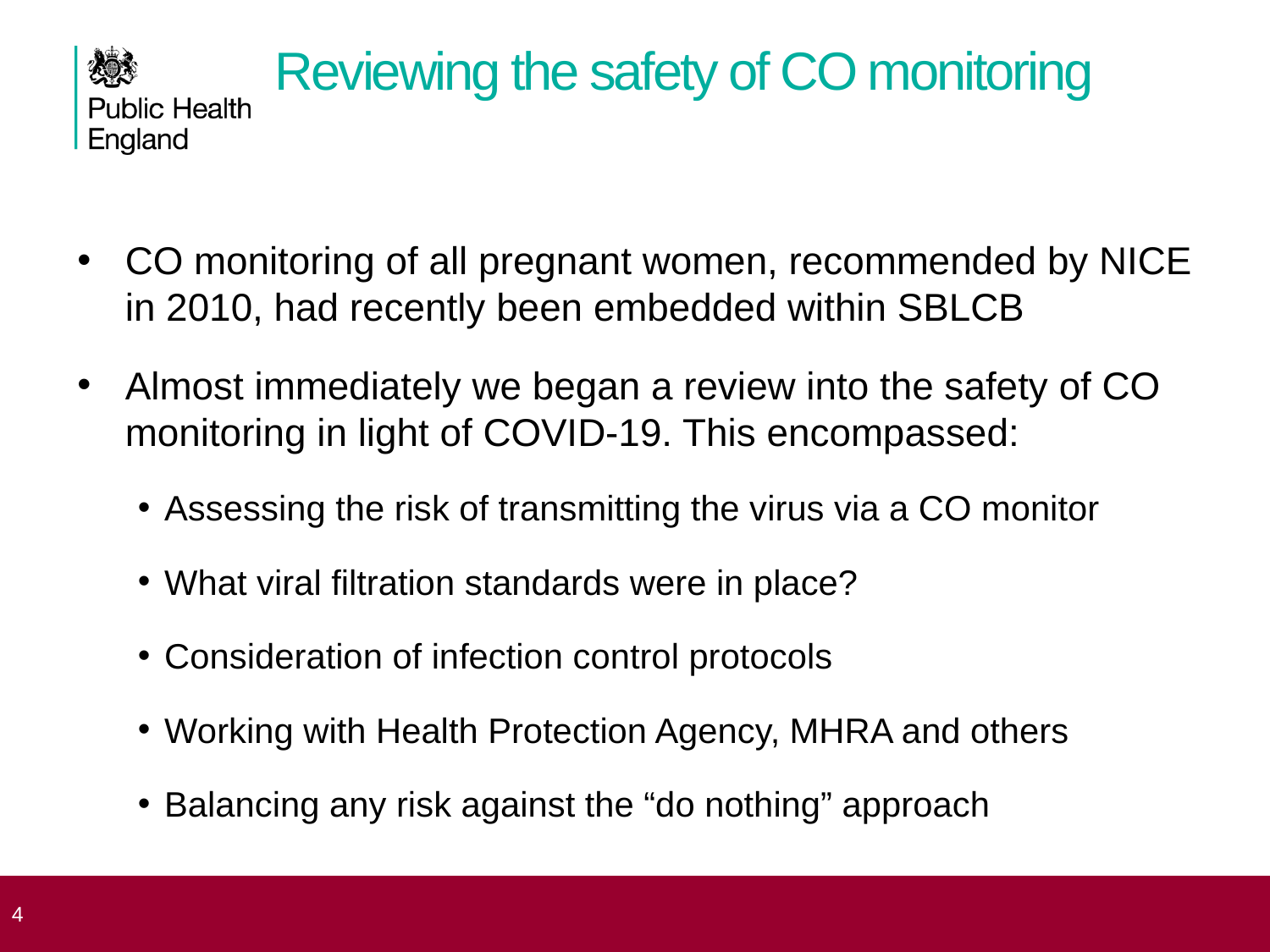

# Reviewing the safety of CO monitoring
CO monitoring of all pregnant women, recommended by NICE in 2010, had recently been embedded within SBLCB
Almost immediately we began a review into the safety of CO monitoring in light of COVID-19. This encompassed:
Assessing the risk of transmitting the virus via a CO monitor
What viral filtration standards were in place?
Consideration of infection control protocols
Working with Health Protection Agency, MHRA and others
Balancing any risk against the “do nothing” approach

  4